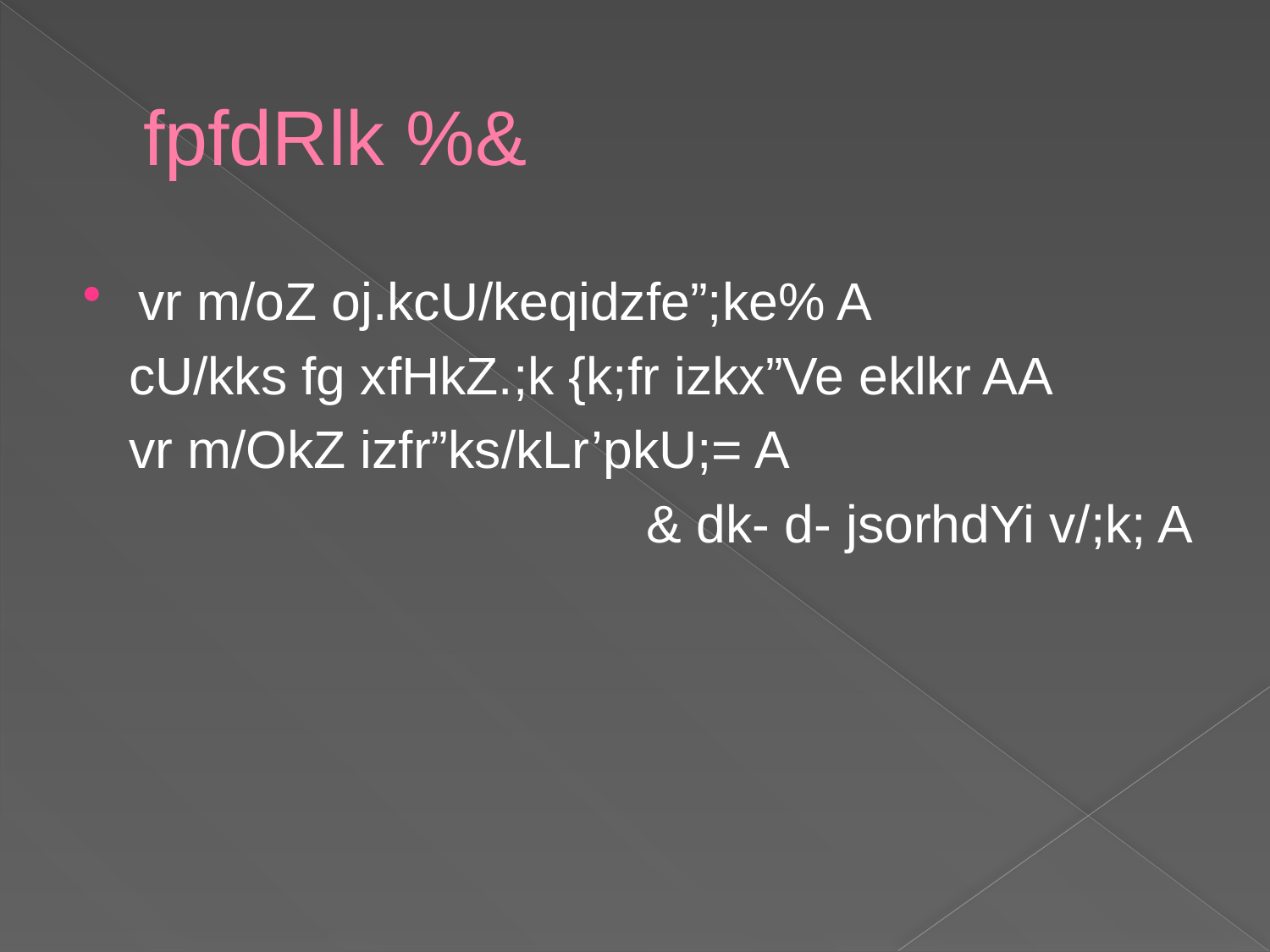

# fpfdRlk %&
vr m/oZ oj.kcU/keqidzfe”;ke% A
   cU/kks fg xfHkZ.;k {k;fr izkx”Ve eklkr AA
   vr m/OkZ izfr”ks/kLr’pkU;= A
& dk- d- jsorhdYi v/;k; A